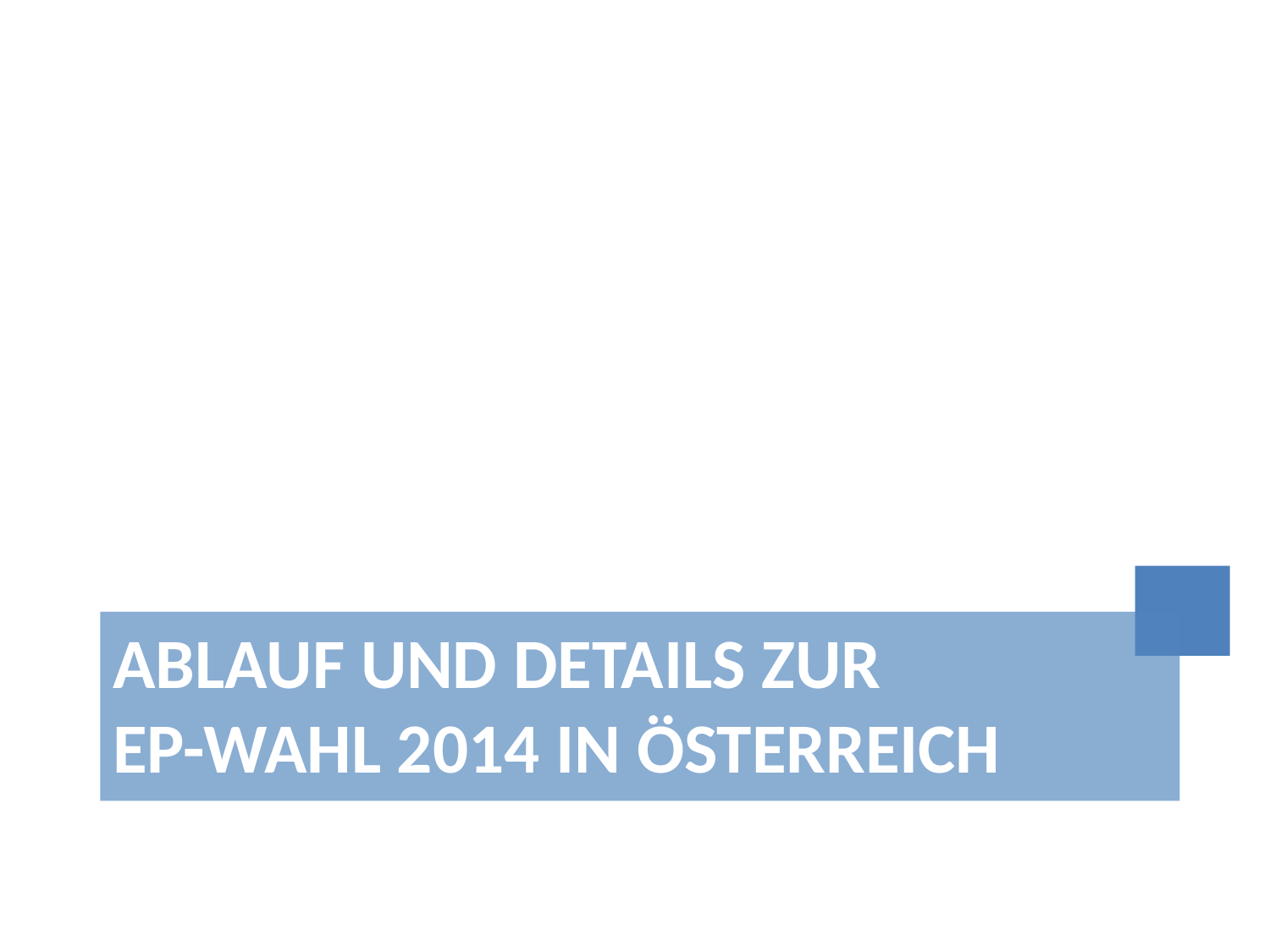

# Ablauf und Details zur EP-Wahl 2014 in Österreich